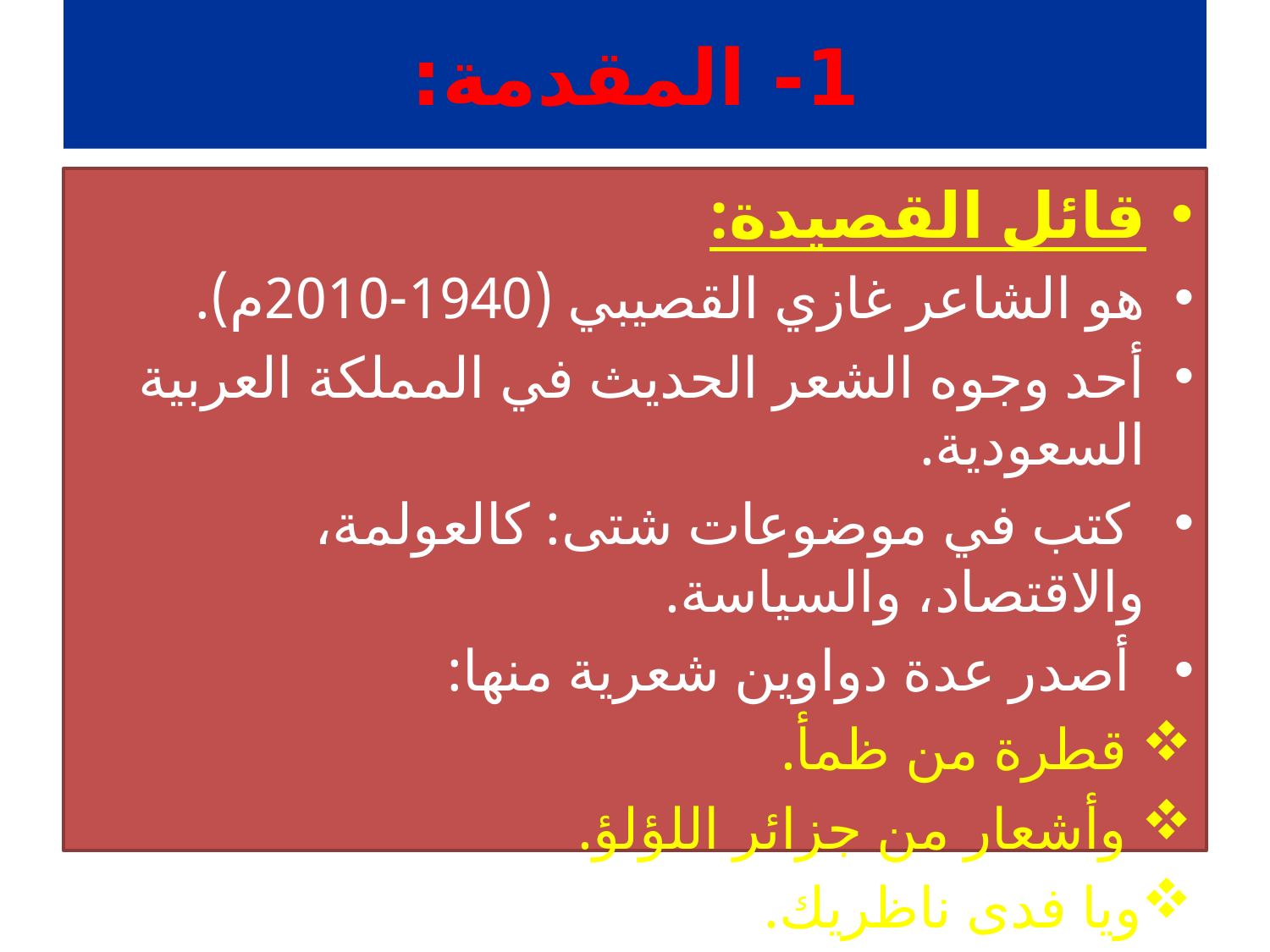

# 1- المقدمة:
قائل القصيدة:
هو الشاعر غازي القصيبي (1940-2010م).
أحد وجوه الشعر الحديث في المملكة العربية السعودية.
 كتب في موضوعات شتى: كالعولمة، والاقتصاد، والسياسة.
 أصدر عدة دواوين شعرية منها:
 قطرة من ظمأ.
 وأشعار من جزائر اللؤلؤ.
ويا فدى ناظريك.